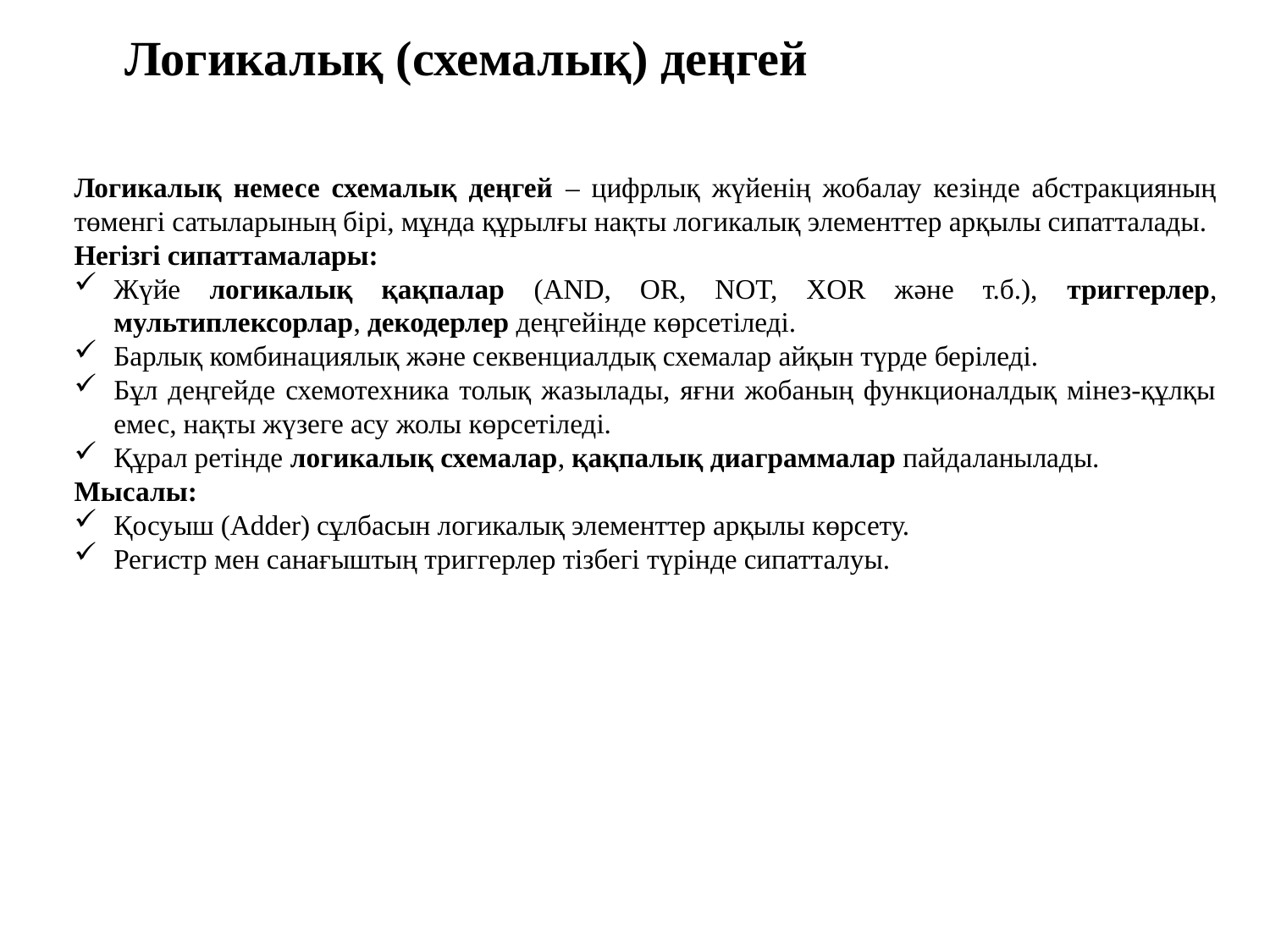

# Логикалық (схемалық) деңгей
Логикалық немесе схемалық деңгей – цифрлық жүйенің жобалау кезінде абстракцияның төменгі сатыларының бірі, мұнда құрылғы нақты логикалық элементтер арқылы сипатталады.
Негізгі сипаттамалары:
Жүйе логикалық қақпалар (AND, OR, NOT, XOR және т.б.), триггерлер, мультиплексорлар, декодерлер деңгейінде көрсетіледі.
Барлық комбинациялық және секвенциалдық схемалар айқын түрде беріледі.
Бұл деңгейде схемотехника толық жазылады, яғни жобаның функционалдық мінез-құлқы емес, нақты жүзеге асу жолы көрсетіледі.
Құрал ретінде логикалық схемалар, қақпалық диаграммалар пайдаланылады.
Мысалы:
Қосуыш (Adder) сұлбасын логикалық элементтер арқылы көрсету.
Регистр мен санағыштың триггерлер тізбегі түрінде сипатталуы.